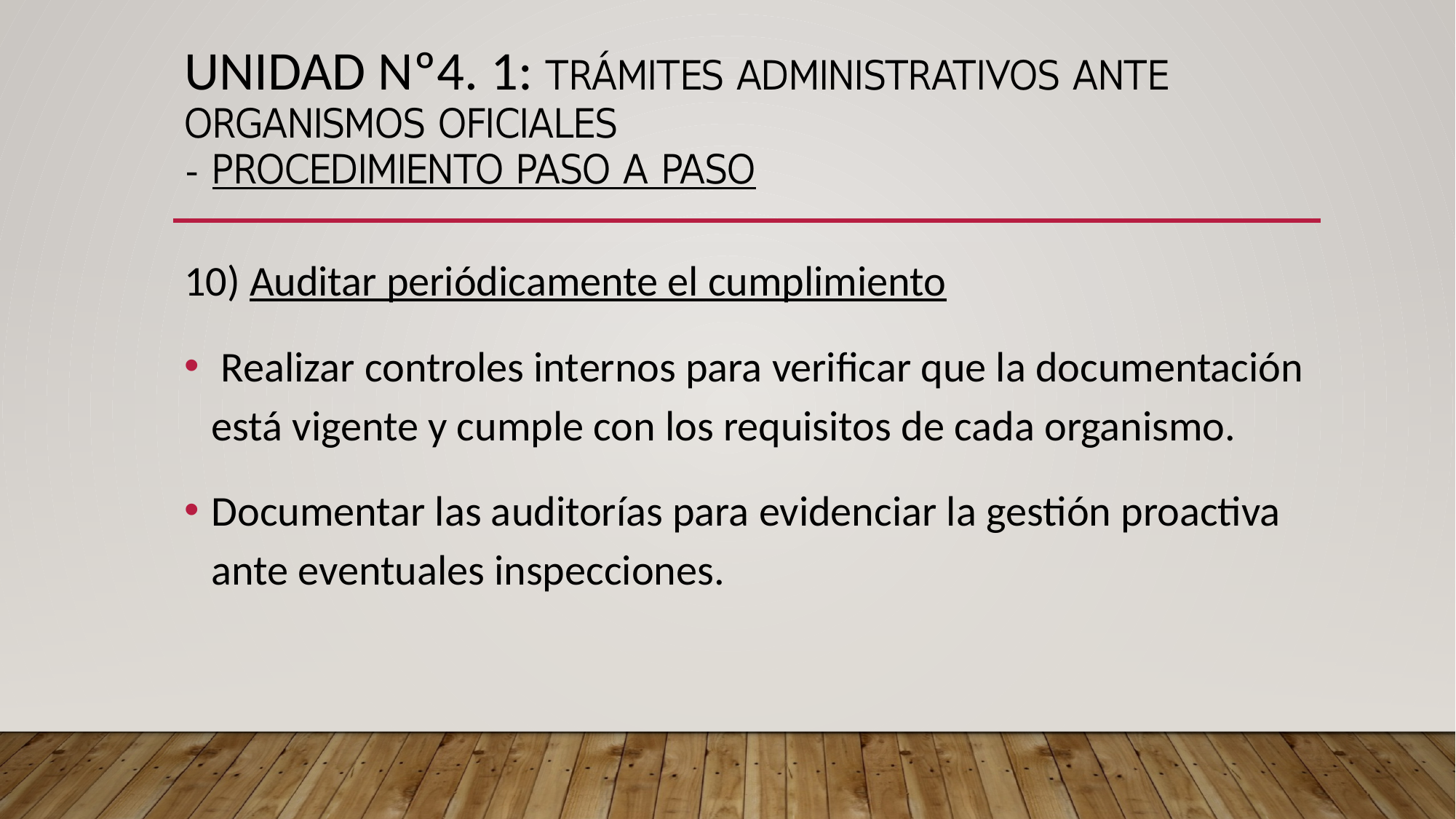

# UNIDAD Nº4. 1: Trámites administrativos ante organismos oficiales - procedimiento paso a paso
10) Auditar periódicamente el cumplimiento
 Realizar controles internos para verificar que la documentación está vigente y cumple con los requisitos de cada organismo.
Documentar las auditorías para evidenciar la gestión proactiva ante eventuales inspecciones.